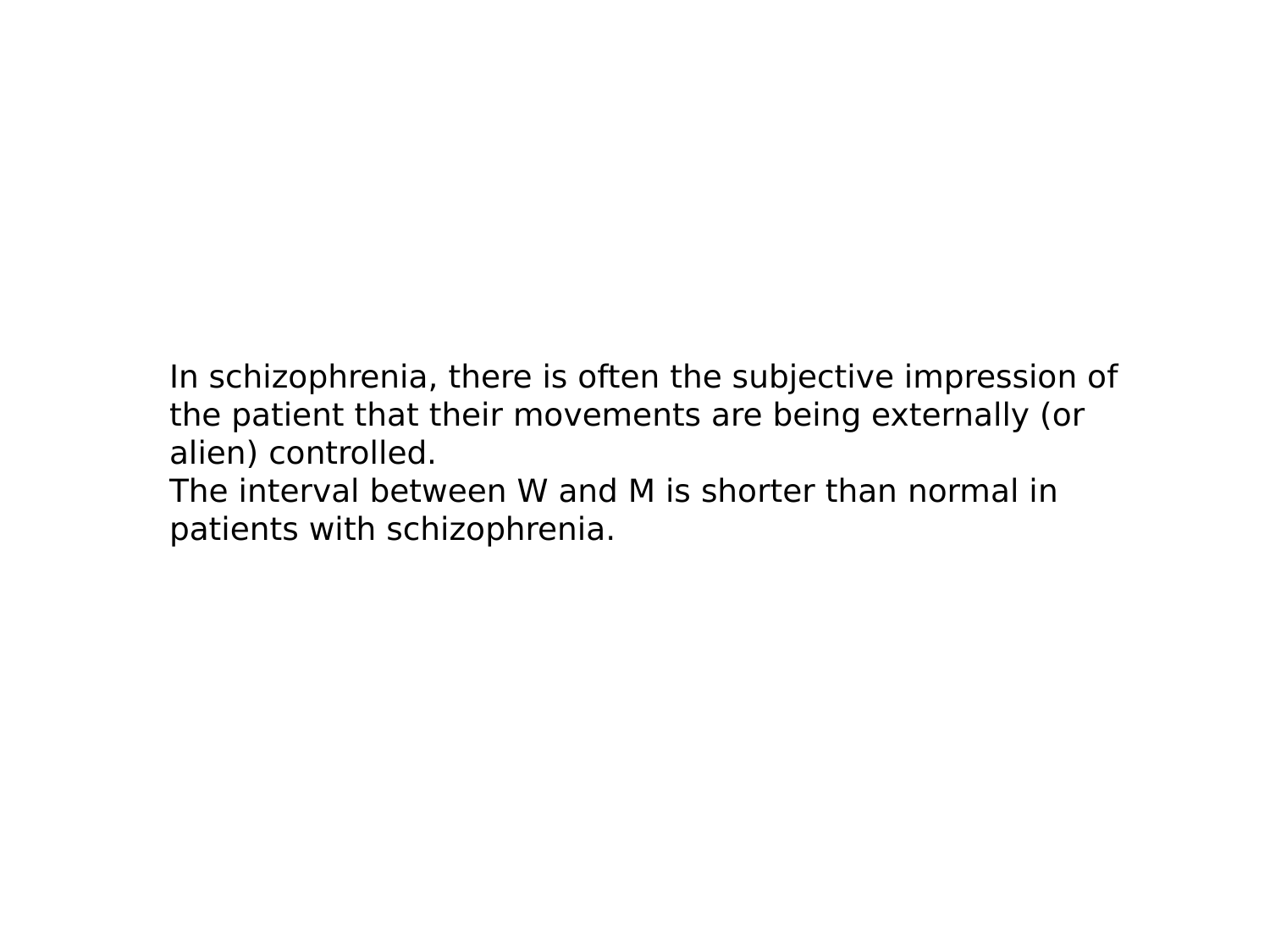

In schizophrenia, there is often the subjective impression of the patient that their movements are being externally (or alien) controlled.
The interval between W and M is shorter than normal in patients with schizophrenia.